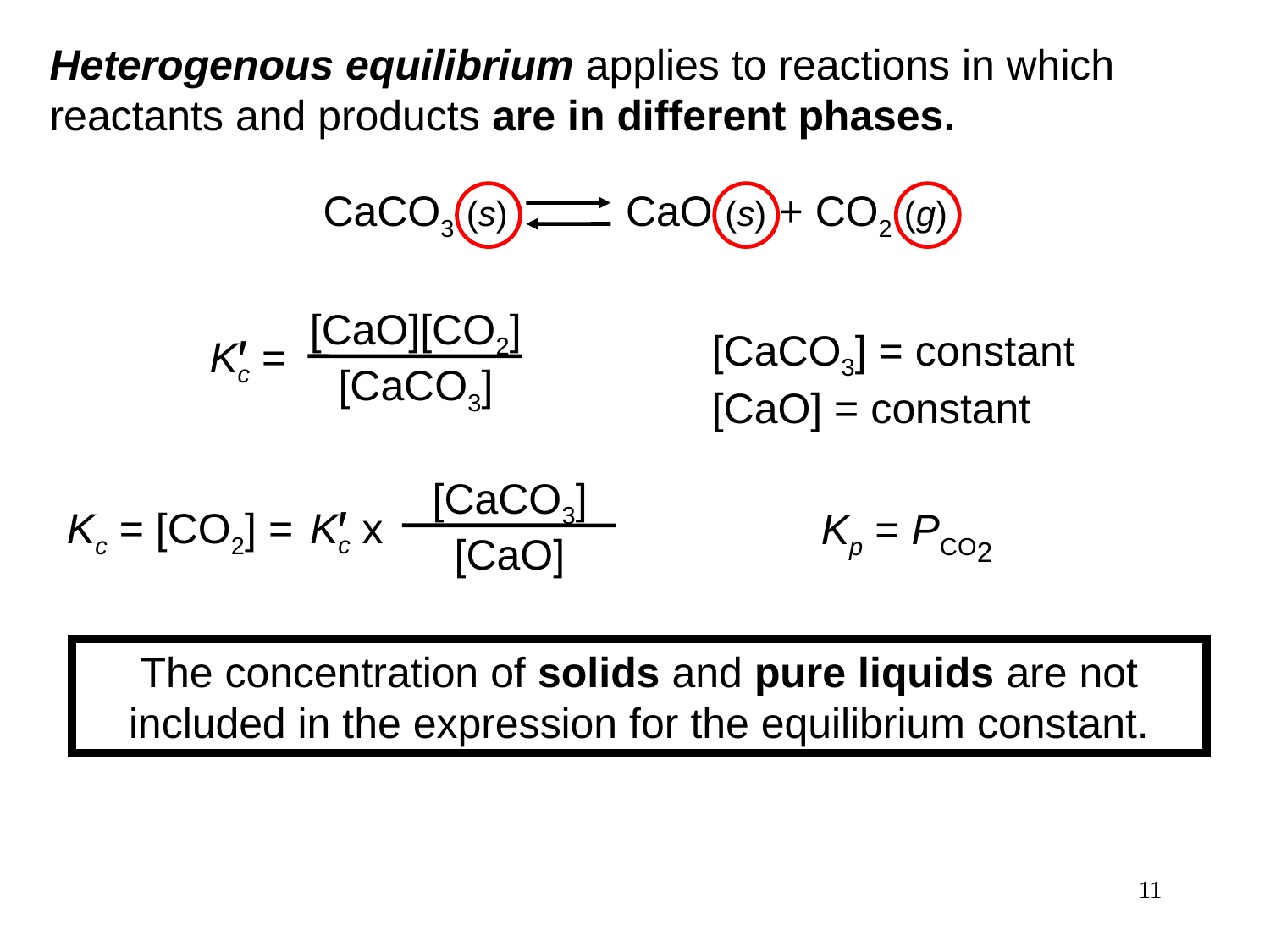

Heterogenous equilibrium applies to reactions in which reactants and products are in different phases.
CaCO3 (s)          CaO (s) + CO2 (g)

[CaO][CO2]
[CaCO3]

′
Kc =
[CaCO3] = constant
[CaO] = constant
[CaCO3]
[CaO]

′
Kc x
Kc = [CO2] =
Kp = PCO
2
The concentration of solids and pure liquids are not included in the expression for the equilibrium constant.
11